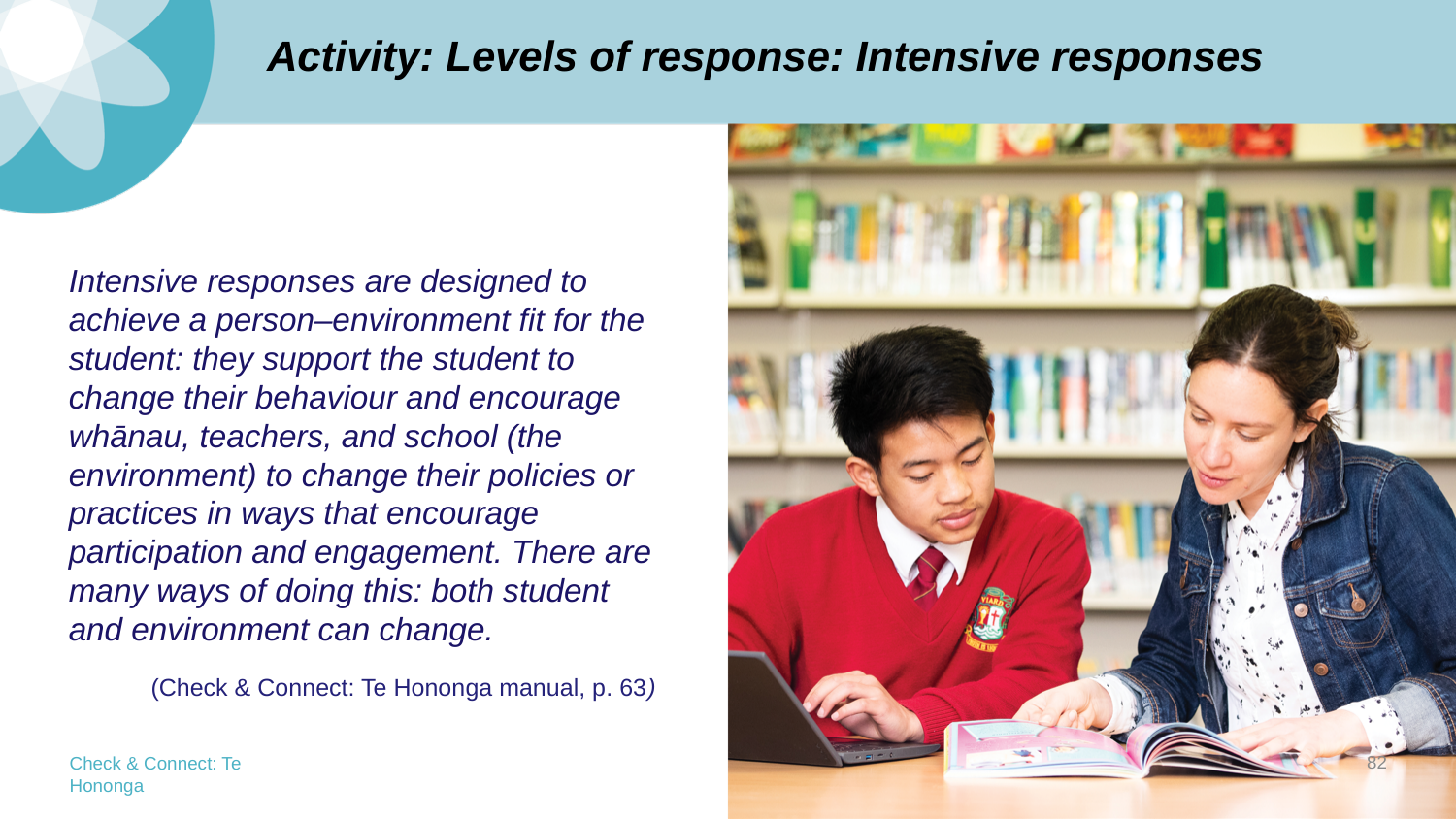

Activity: Levels of response: Intensive responses
Intensive responses are designed to achieve a person–environment fit for the student: they support the student to change their behaviour and encourage whānau, teachers, and school (the environment) to change their policies or practices in ways that encourage participation and engagement. There are many ways of doing this: both student and environment can change.
(Check & Connect: Te Hononga manual, p. 63)
82